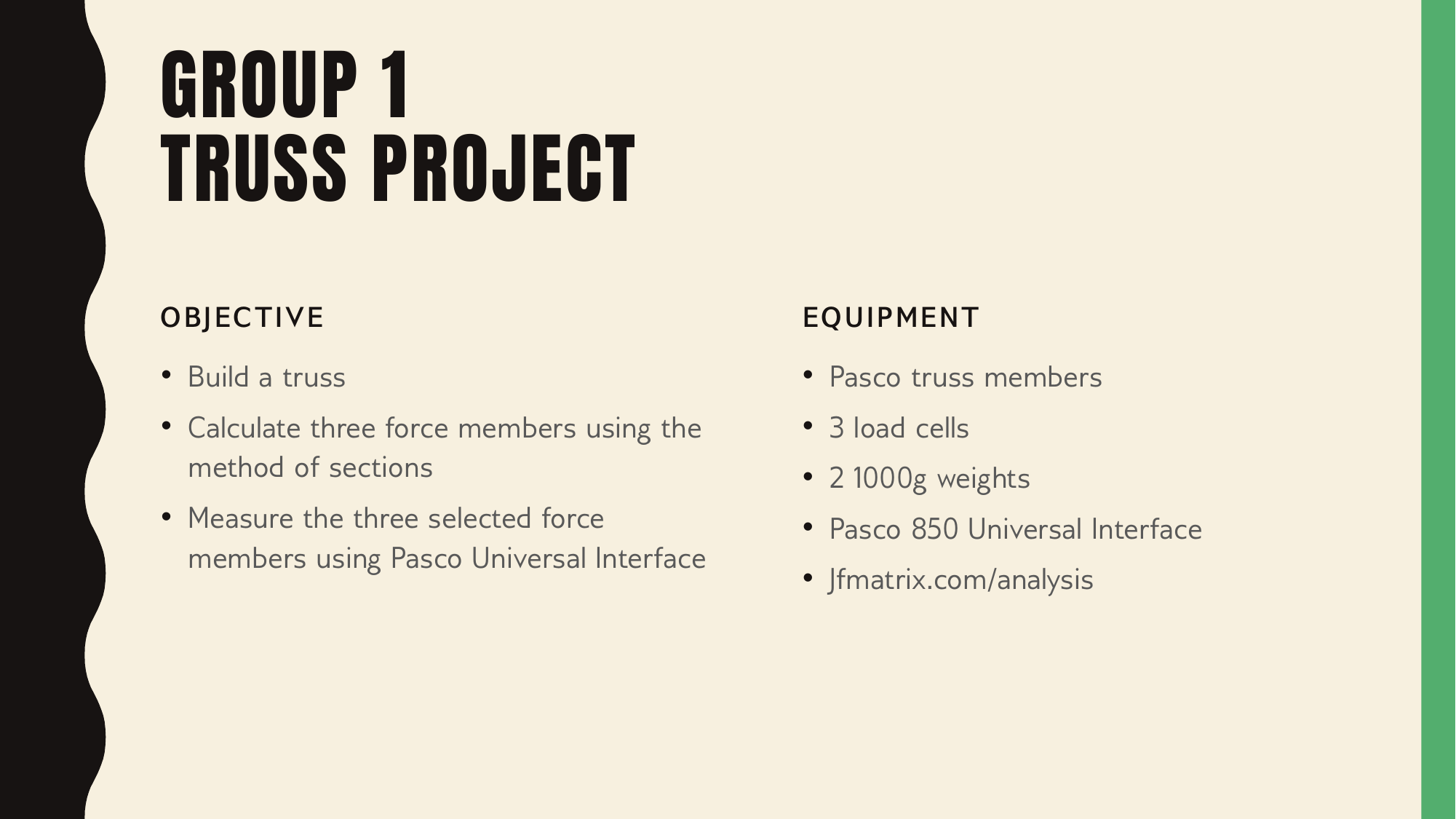

# Group 1 Truss Project
Objective
Equipment
Build a truss
Calculate three force members using the method of sections
Measure the three selected force members using Pasco Universal Interface
Pasco truss members
3 load cells
2 1000g weights
Pasco 850 Universal Interface
Jfmatrix.com/analysis